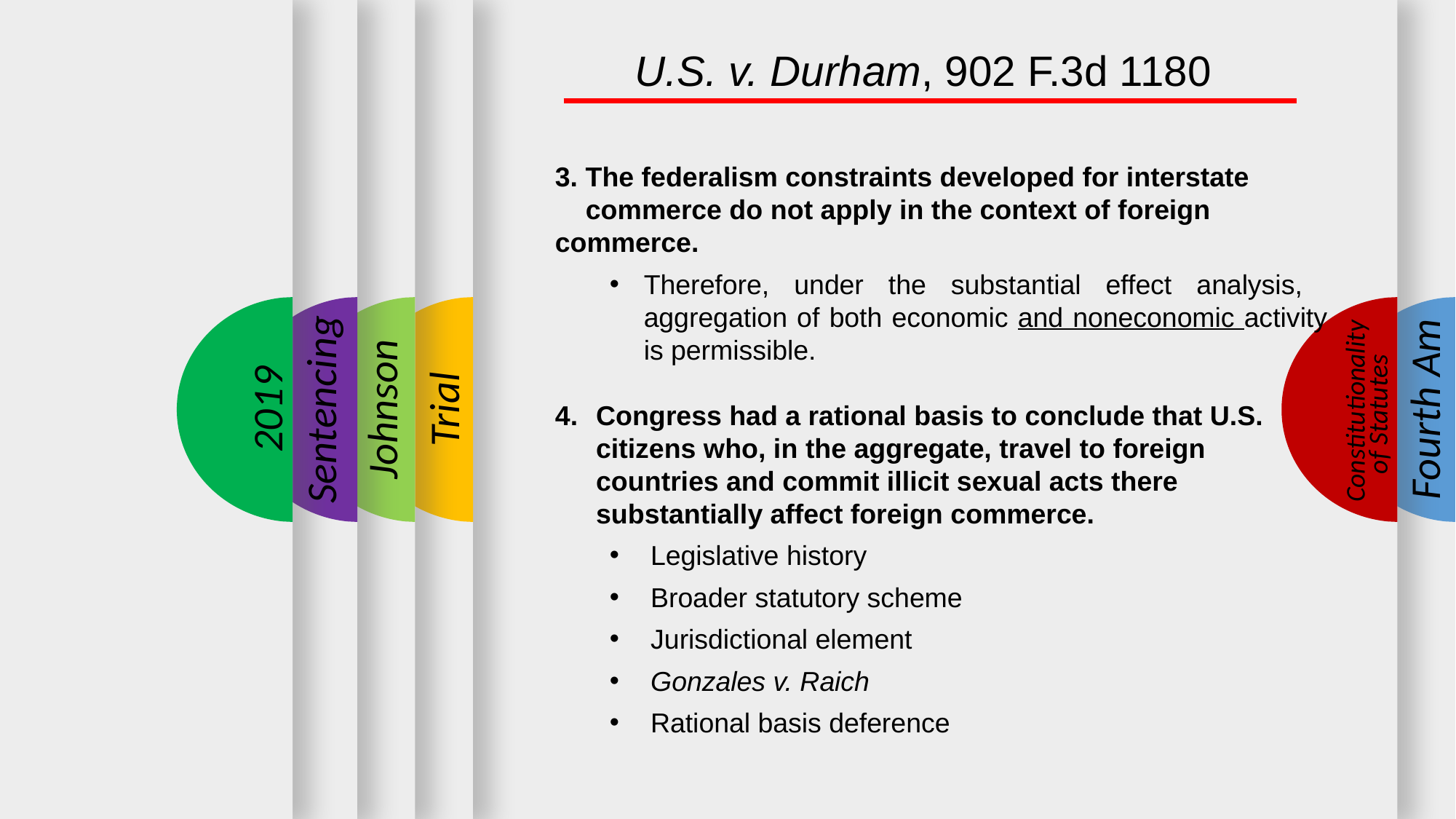

U.S. v. Durham, 902 F.3d 1180

3. The federalism constraints developed for interstate
    commerce do not apply in the context of foreign commerce.
Therefore, under the substantial effect analysis,  aggregation of both economic and noneconomic activity is permissible.

Congress had a rational basis to conclude that U.S. citizens who, in the aggregate, travel to foreign    countries and commit illicit sexual acts there substantially affect foreign commerce.
Legislative history
Broader statutory scheme
Jurisdictional element
Gonzales v. Raich
Rational basis deference

2019
Sentencing
Fourth Am
Johnson
Trial
Constitutionality
of Statutes